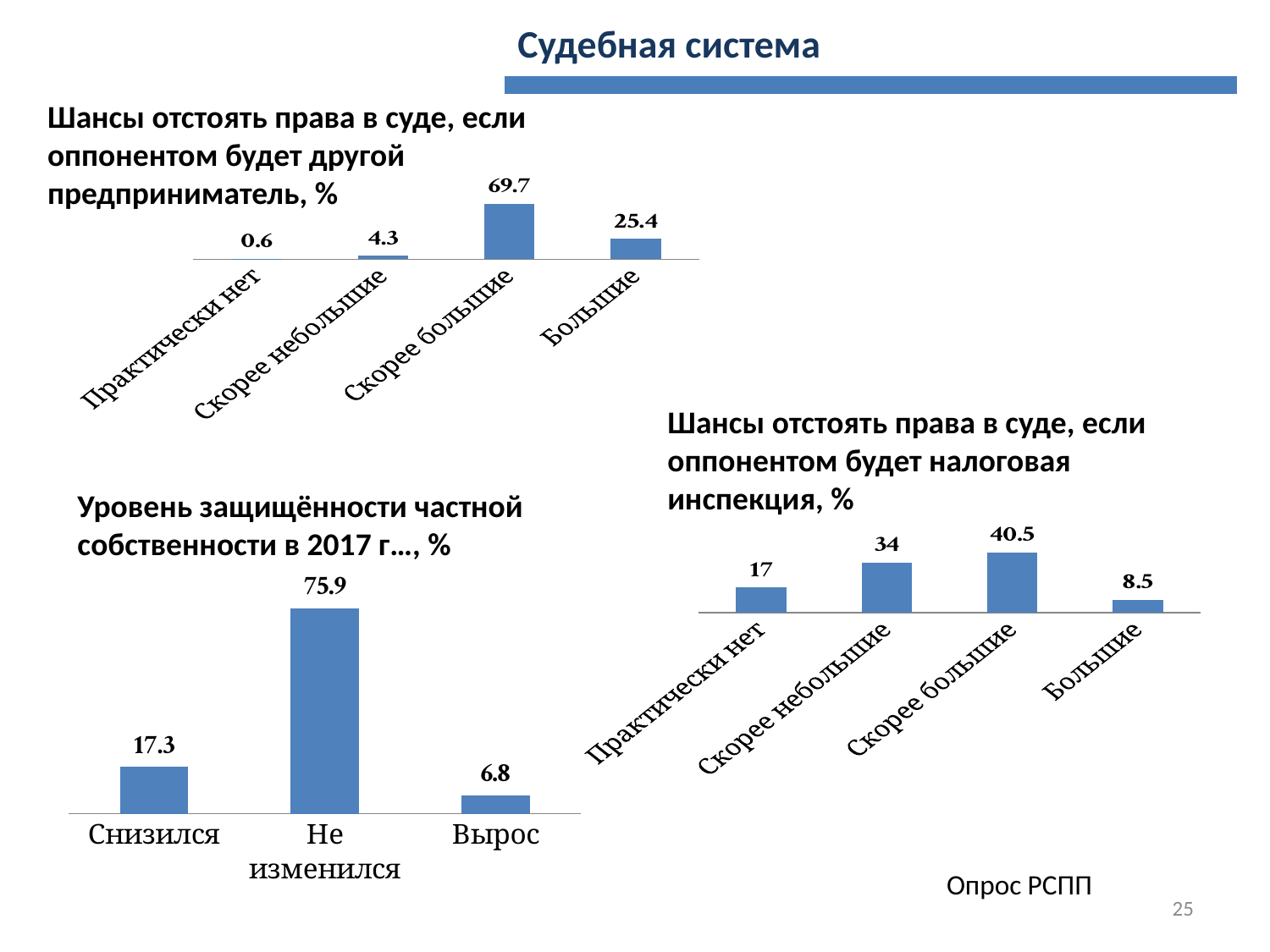

Судебная система
Шансы отстоять права в суде, если оппонентом будет другой предприниматель, %

### Chart

| Category | 2017 |
|---|---|
| Практически нет | 0.6 |
| Скорее небольшие | 4.3 |
| Скорее большие | 69.7 |
| Большие | 25.4 |
Шансы отстоять права в суде, если оппонентом будет налоговая инспекция, %
Уровень защищённости частной собственности в 2017 г…, %

### Chart

| Category | 2017 |
|---|---|
| Практически нет | 17.0 |
| Скорее небольшие | 34.0 |
| Скорее большие | 40.5 |
| Большие | 8.5 |

### Chart

| Category | 2017 |
|---|---|
| Снизился | 17.3 |
| Не изменился | 75.9 |
| Вырос | 6.8 |
Опрос РСПП
25